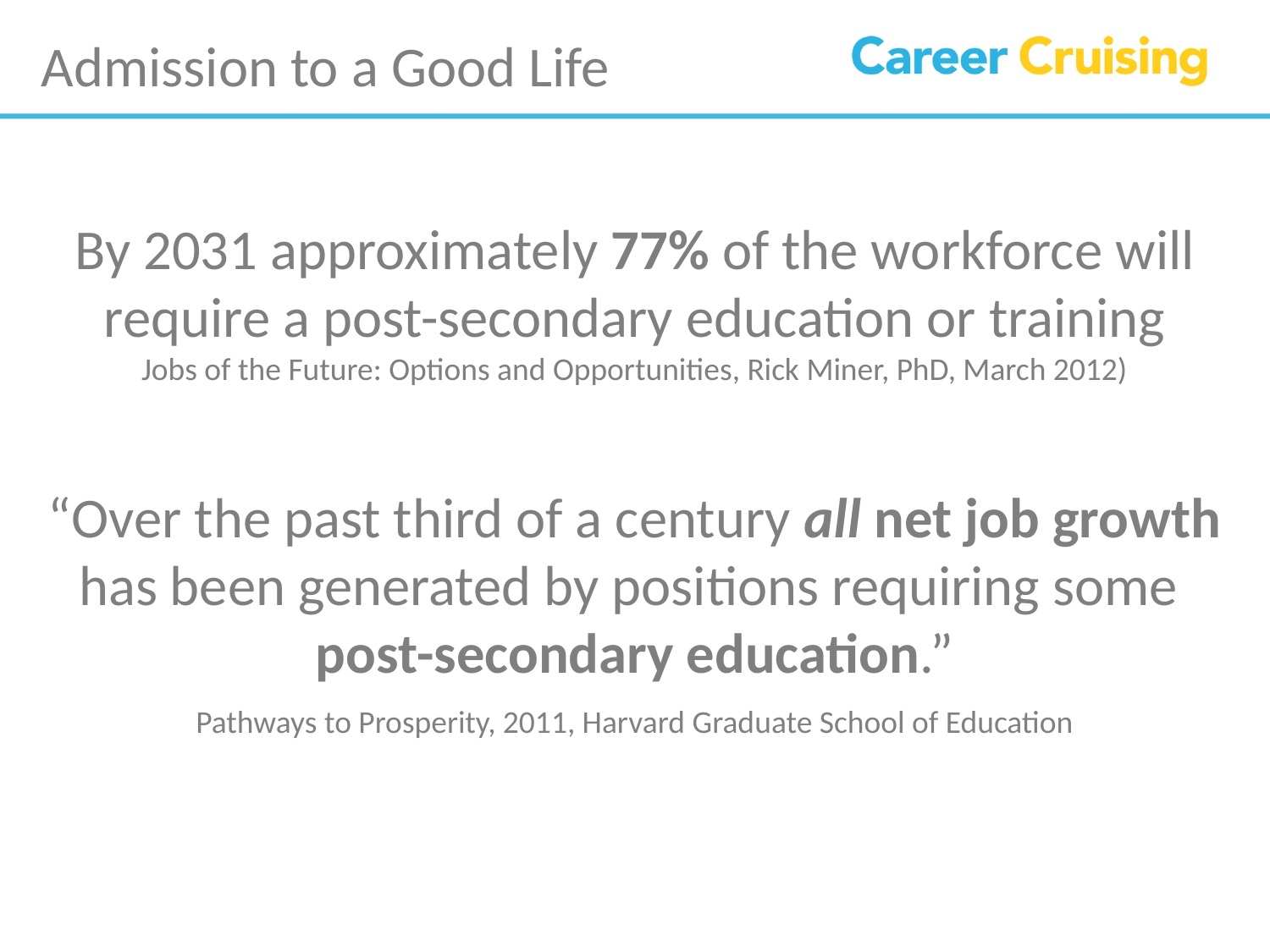

# Admission to a Good Life
By 2031 approximately 77% of the workforce will require a post-secondary education or training
Jobs of the Future: Options and Opportunities, Rick Miner, PhD, March 2012)

“Over the past third of a century all net job growth has been generated by positions requiring some
post-secondary education.”

Pathways to Prosperity, 2011, Harvard Graduate School of Education